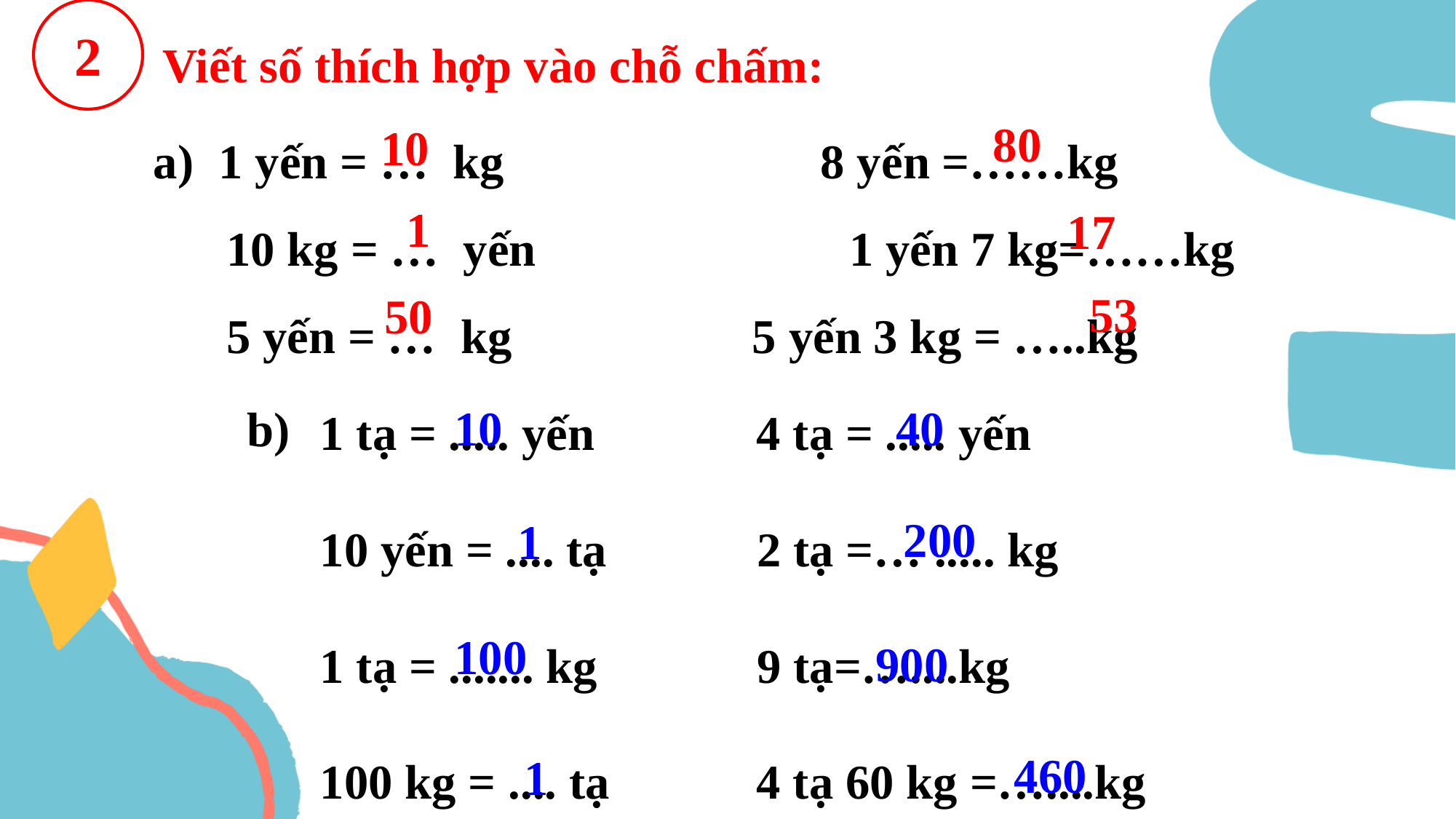

2
Viết số thích hợp vào chỗ chấm:
  1 yến = …  kg                          8 yến =……kg
      10 kg = …  yến			1 yến 7 kg=……kg
      5 yến = …  kg			 5 yến 3 kg = …..kg

80
10
1
17
53
50
10
40
b)
1 tạ = ..... yến		4 tạ = ..... yến

10 yến = .... tạ	         2 tạ =… ..... kg

1 tạ = ....... kg	         9 tạ=…....kg

100 kg = .... tạ		4 tạ 60 kg =…....kg
200
1
100
 900
 460
1